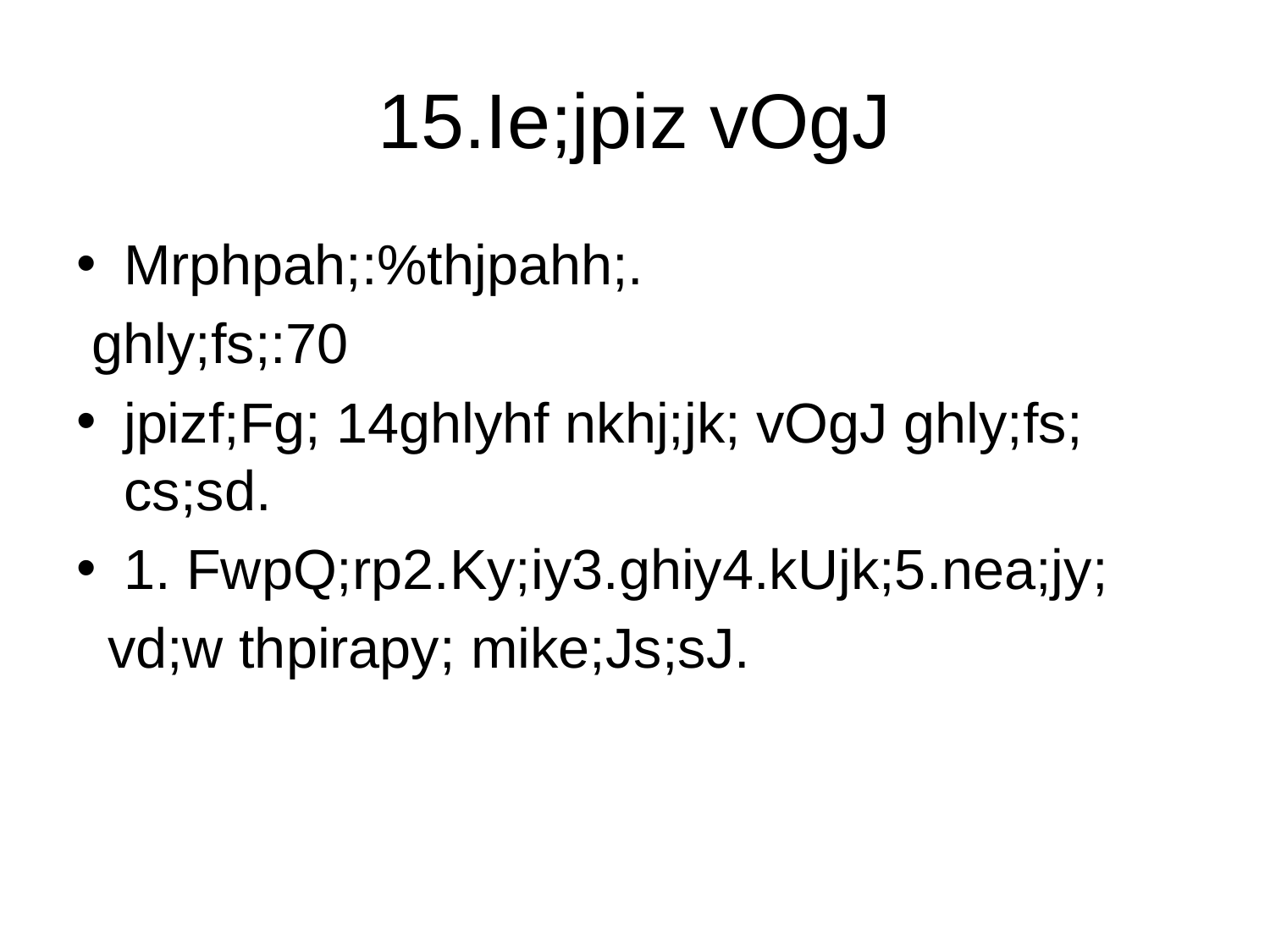

# 15.Ie;jpiz vOgJ
Mrphpah;:%thjpahh;.
 ghly;fs;:70
jpizf;Fg; 14ghlyhf nkhj;jk; vOgJ ghly;fs; cs;sd.
1. FwpQ;rp2.Ky;iy3.ghiy4.kUjk;5.nea;jy;
  vd;w thpirapy; mike;Js;sJ.